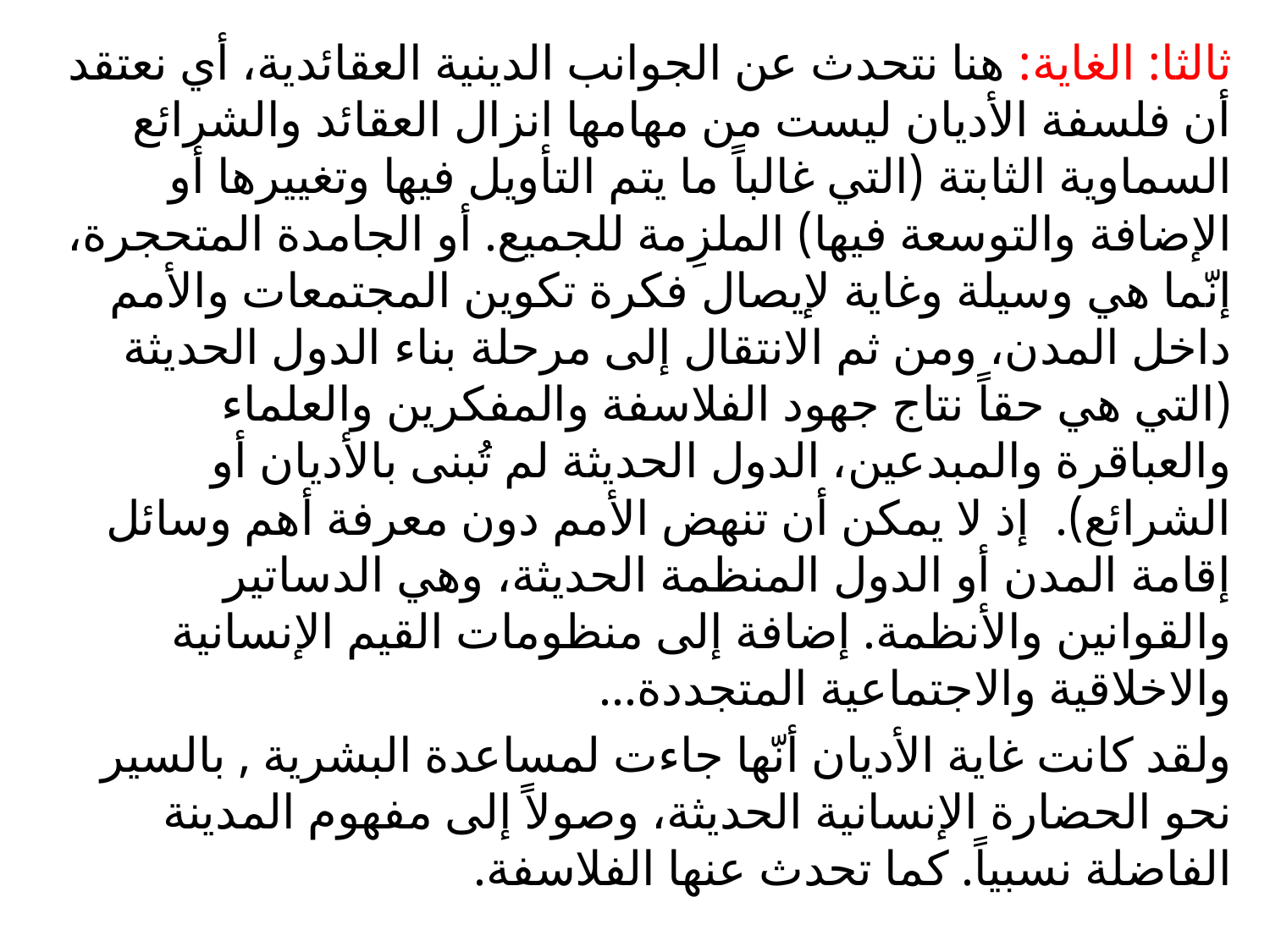

ثالثا: الغاية: هنا نتحدث عن الجوانب الدينية العقائدية، أي نعتقد أن فلسفة الأديان ليست من مهامها انزال العقائد والشرائع السماوية الثابتة (التي غالباً ما يتم التأويل فيها وتغييرها أو الإضافة والتوسعة فيها) الملزِمة للجميع. أو الجامدة المتحجرة، إنّما هي وسيلة وغاية لإيصال فكرة تكوين المجتمعات والأمم داخل المدن، ومن ثم الانتقال إلى مرحلة بناء الدول الحديثة (التي هي حقاً نتاج جهود الفلاسفة والمفكرين والعلماء والعباقرة والمبدعين، الدول الحديثة لم تُبنى بالأديان أو الشرائع).  إذ لا يمكن أن تنهض الأمم دون معرفة أهم وسائل إقامة المدن أو الدول المنظمة الحديثة، وهي الدساتير والقوانين والأنظمة. إضافة إلى منظومات القيم الإنسانية والاخلاقية والاجتماعية المتجددة...
ولقد كانت غاية الأديان أنّها جاءت لمساعدة البشرية , بالسير نحو الحضارة الإنسانية الحديثة، وصولاً إلى مفهوم المدينة الفاضلة نسبياً. كما تحدث عنها الفلاسفة.